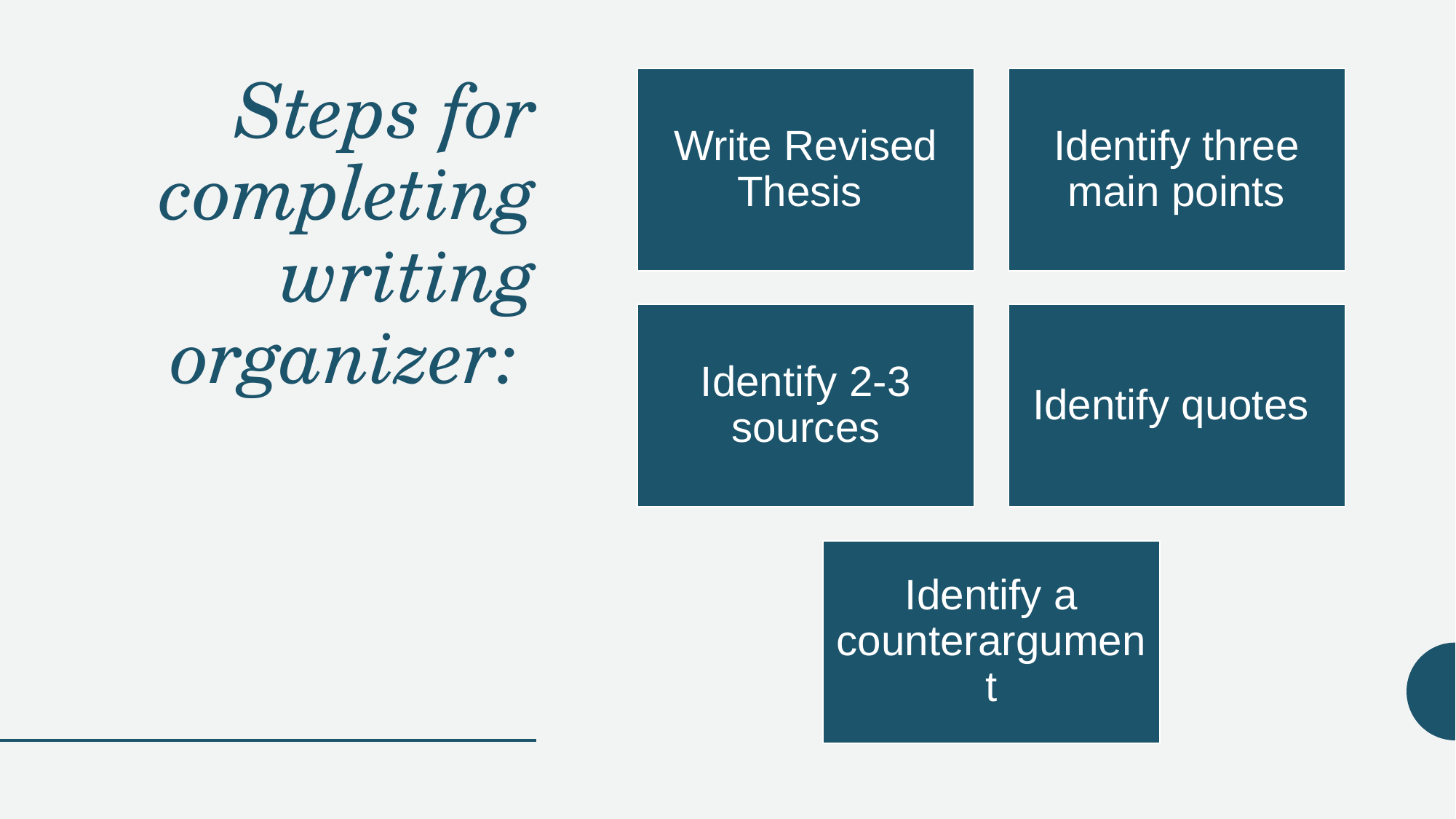

# Steps for completing writing organizer:
Write Revised Thesis
Identify three main points
Identify 2-3 sources
Identify quotes
Identify a counterargument